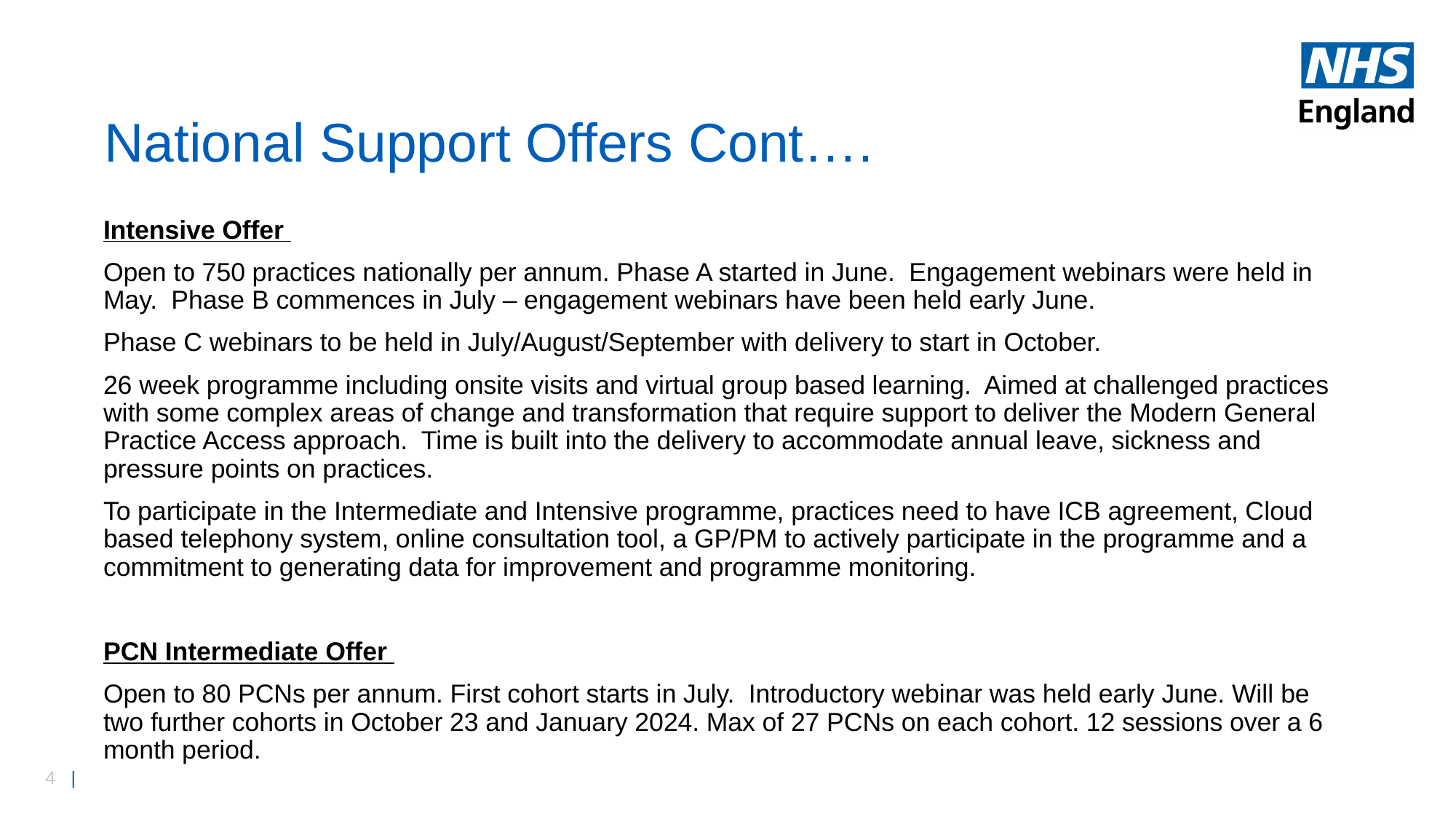

# National Support Offers Cont….
Intensive Offer
Open to 750 practices nationally per annum. Phase A started in June.  Engagement webinars were held in May.  Phase B commences in July – engagement webinars have been held early June.
Phase C webinars to be held in July/August/September with delivery to start in October.
26 week programme including onsite visits and virtual group based learning.  Aimed at challenged practices with some complex areas of change and transformation that require support to deliver the Modern General Practice Access approach.  Time is built into the delivery to accommodate annual leave, sickness and pressure points on practices.
To participate in the Intermediate and Intensive programme, practices need to have ICB agreement, Cloud based telephony system, online consultation tool, a GP/PM to actively participate in the programme and a commitment to generating data for improvement and programme monitoring.

PCN Intermediate Offer
Open to 80 PCNs per annum. First cohort starts in July.  Introductory webinar was held early June. Will be two further cohorts in October 23 and January 2024. Max of 27 PCNs on each cohort. 12 sessions over a 6 month period.